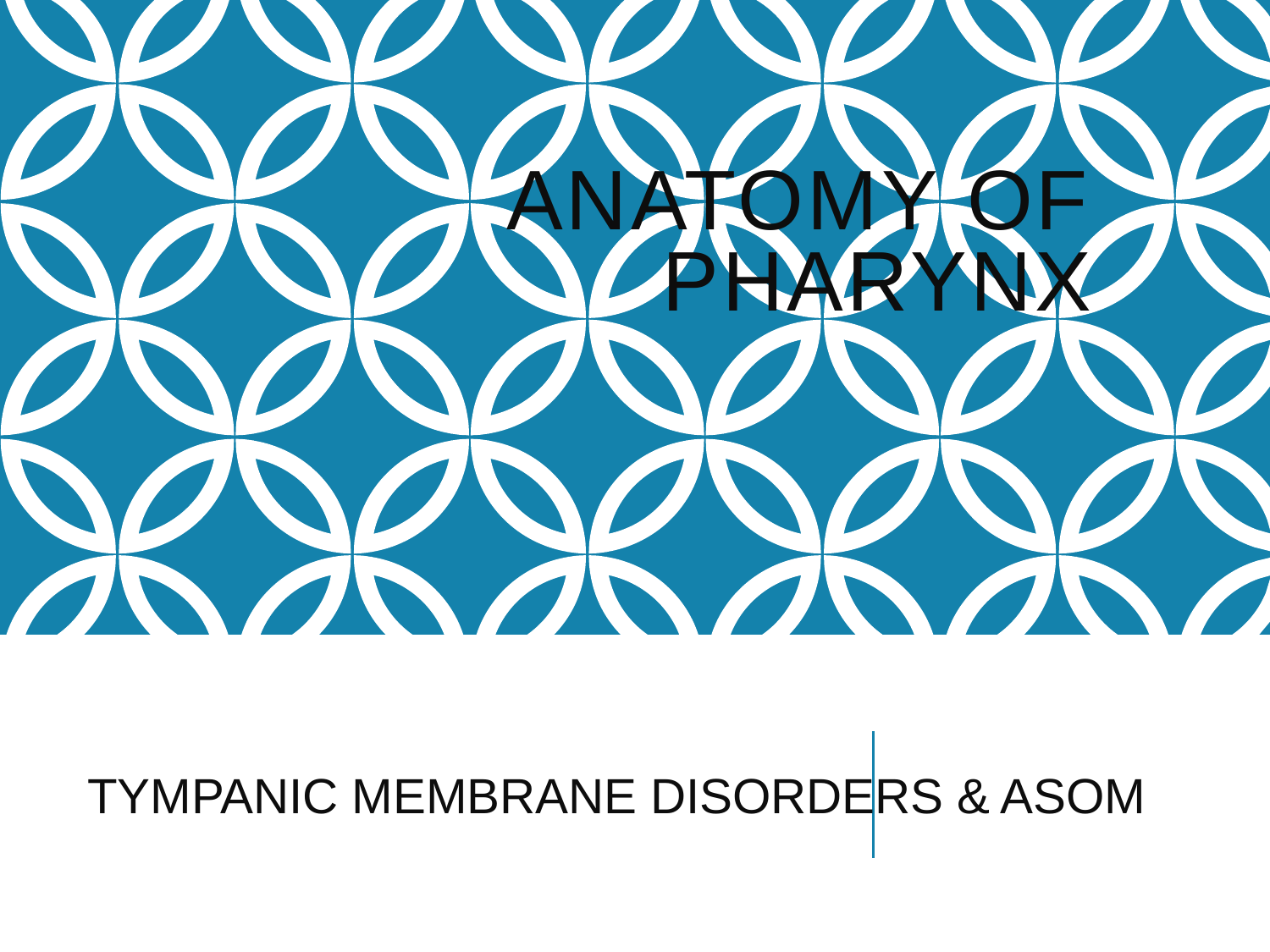

# ANATOMY OF PHARYNX
TYMPANIC MEMBRANE DISORDERS & ASOM